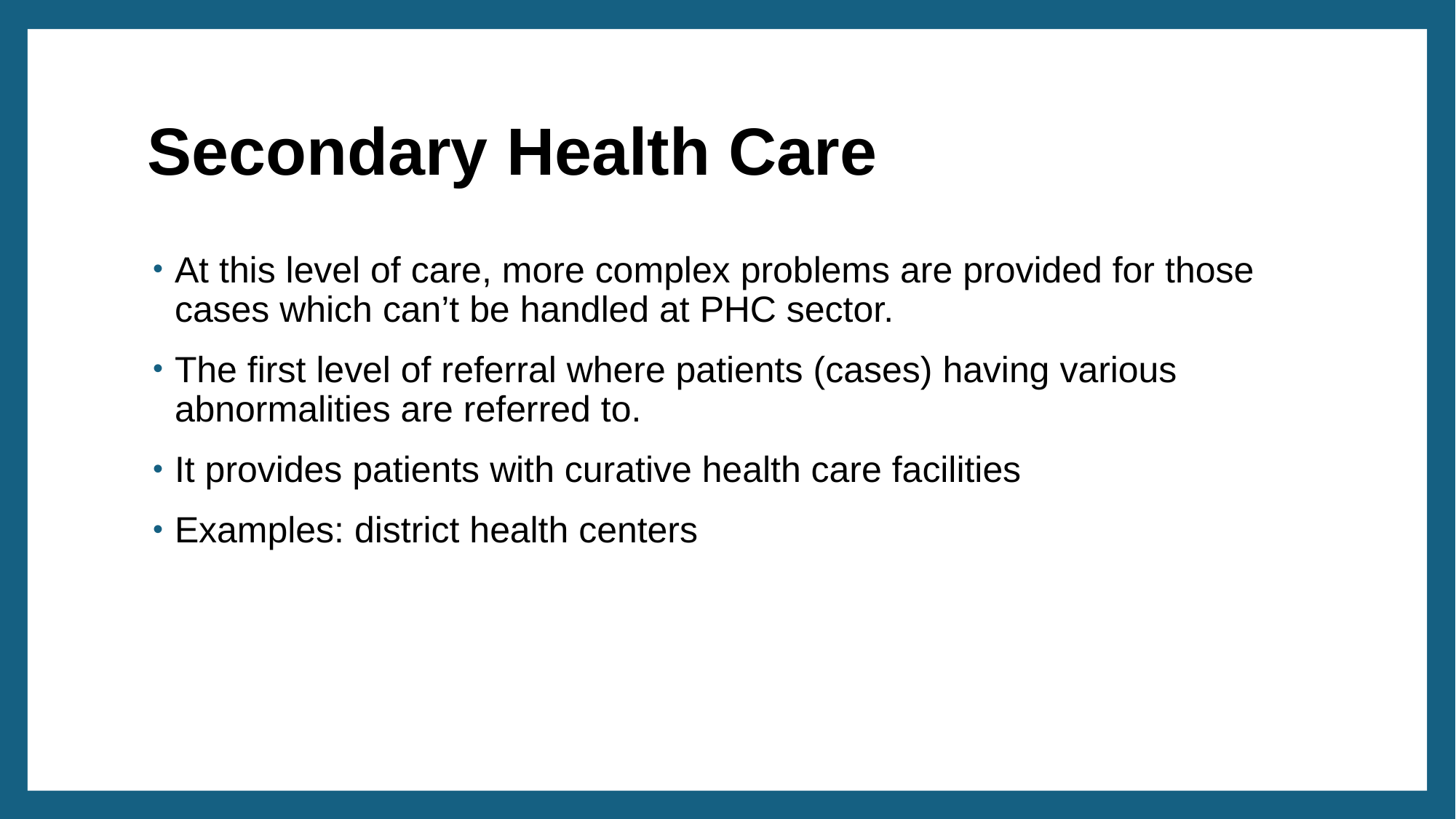

# Secondary Health Care
At this level of care, more complex problems are provided for those cases which can’t be handled at PHC sector.
The first level of referral where patients (cases) having various abnormalities are referred to.
It provides patients with curative health care facilities
Examples: district health centers